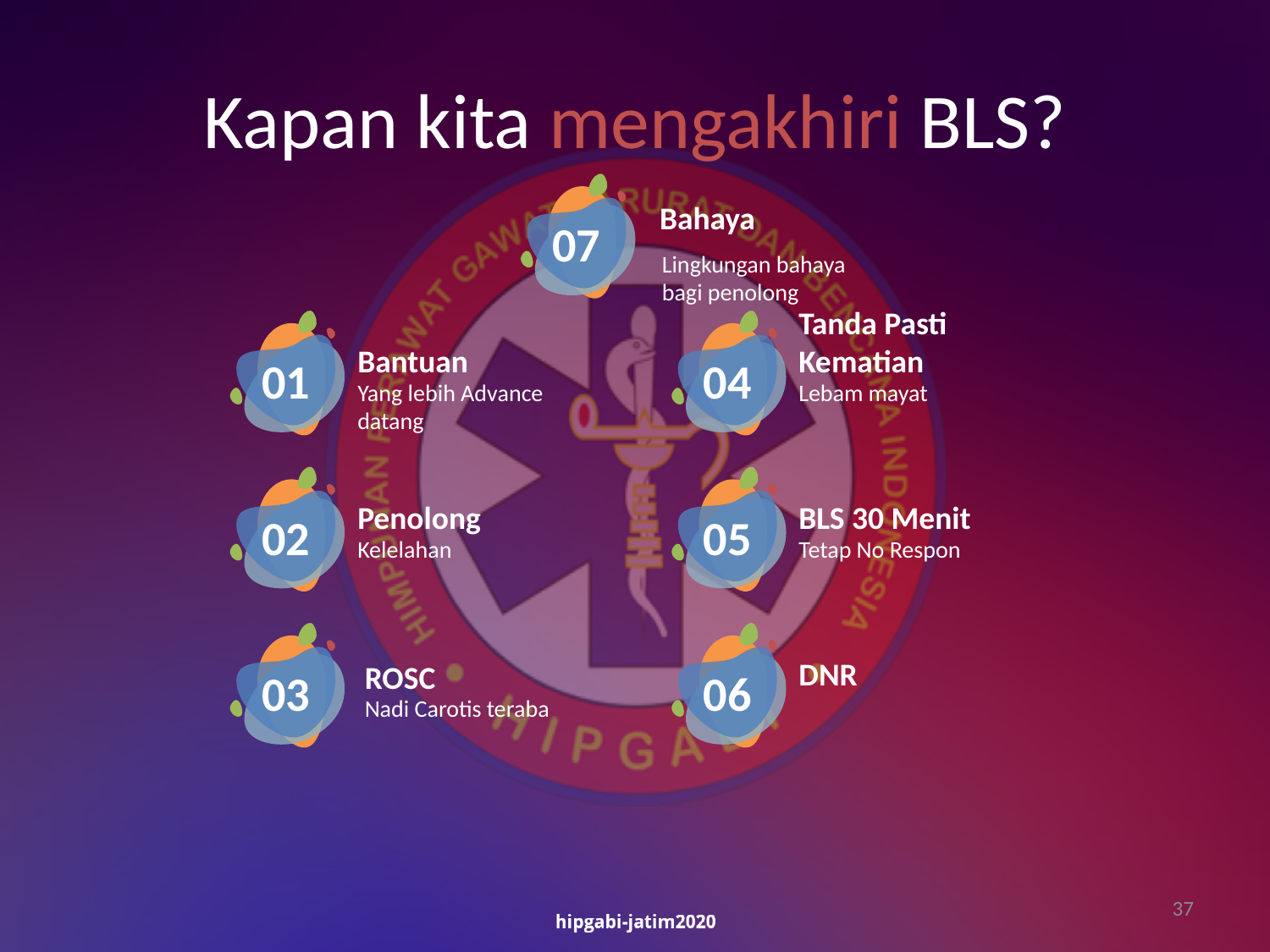

# Kapan kita mengakhiri BLS?

07

Bahaya
Lingkungan bahaya bagi penolong
Tanda Pasti Kematian
Lebam mayat

01

04

Bantuan
Yang lebih Advance datang

02

05

Penolong
Kelelahan
BLS 30 Menit
Tetap No Respon

03

06

DNR

ROSC
Nadi Carotis teraba
37